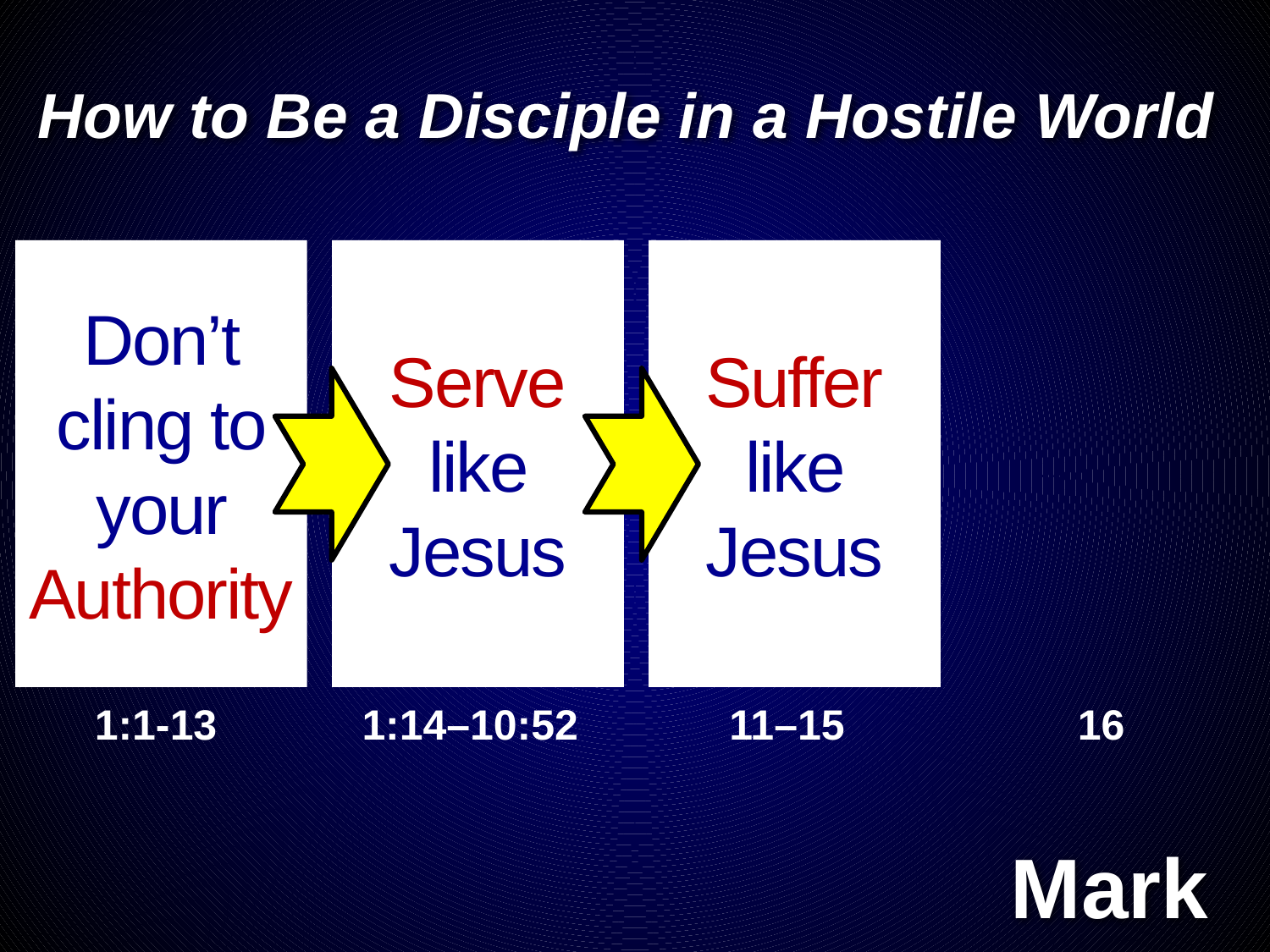

# How to Be a Disciple in a Hostile World
Don’t cling to your Authority
Serve like Jesus
Suffer like Jesus

| 1:1-13 | 1:14–10:52 | 11–15 | 16 |
| --- | --- | --- | --- |
Mark